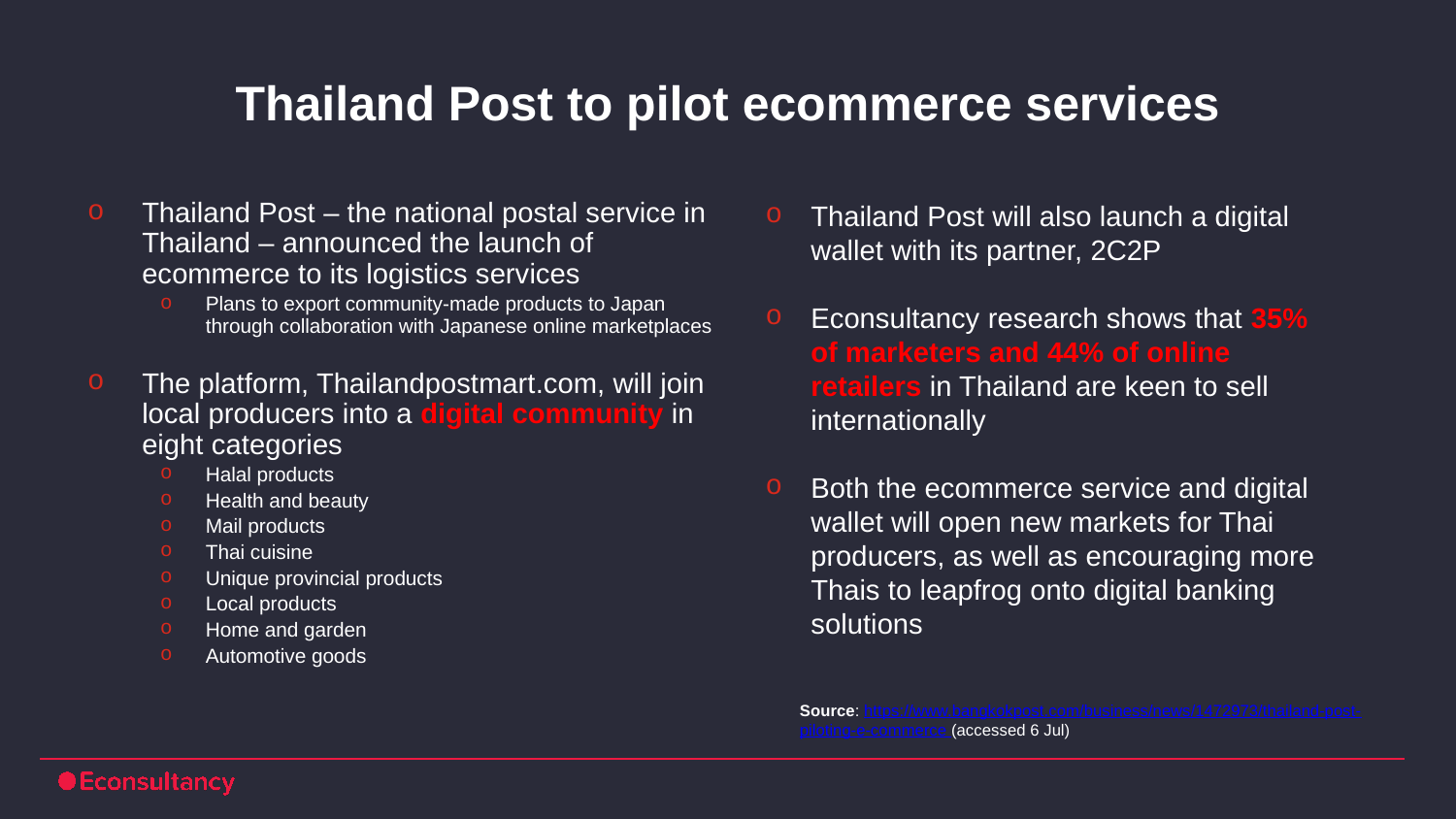

# Thailand Post to pilot ecommerce services
Thailand Post will also launch a digital wallet with its partner, 2C2P

Econsultancy research shows that 35% of marketers and 44% of online retailers in Thailand are keen to sell internationally

Both the ecommerce service and digital wallet will open new markets for Thai producers, as well as encouraging more Thais to leapfrog onto digital banking solutions
Thailand Post – the national postal service in Thailand – announced the launch of ecommerce to its logistics services
Plans to export community-made products to Japan through collaboration with Japanese online marketplaces

The platform, Thailandpostmart.com, will join local producers into a digital community in eight categories
Halal products
Health and beauty
Mail products
Thai cuisine
Unique provincial products
Local products
Home and garden
Automotive goods

Source: https://www.bangkokpost.com/business/news/1472973/thailand-post-piloting-e-commerce (accessed 6 Jul)